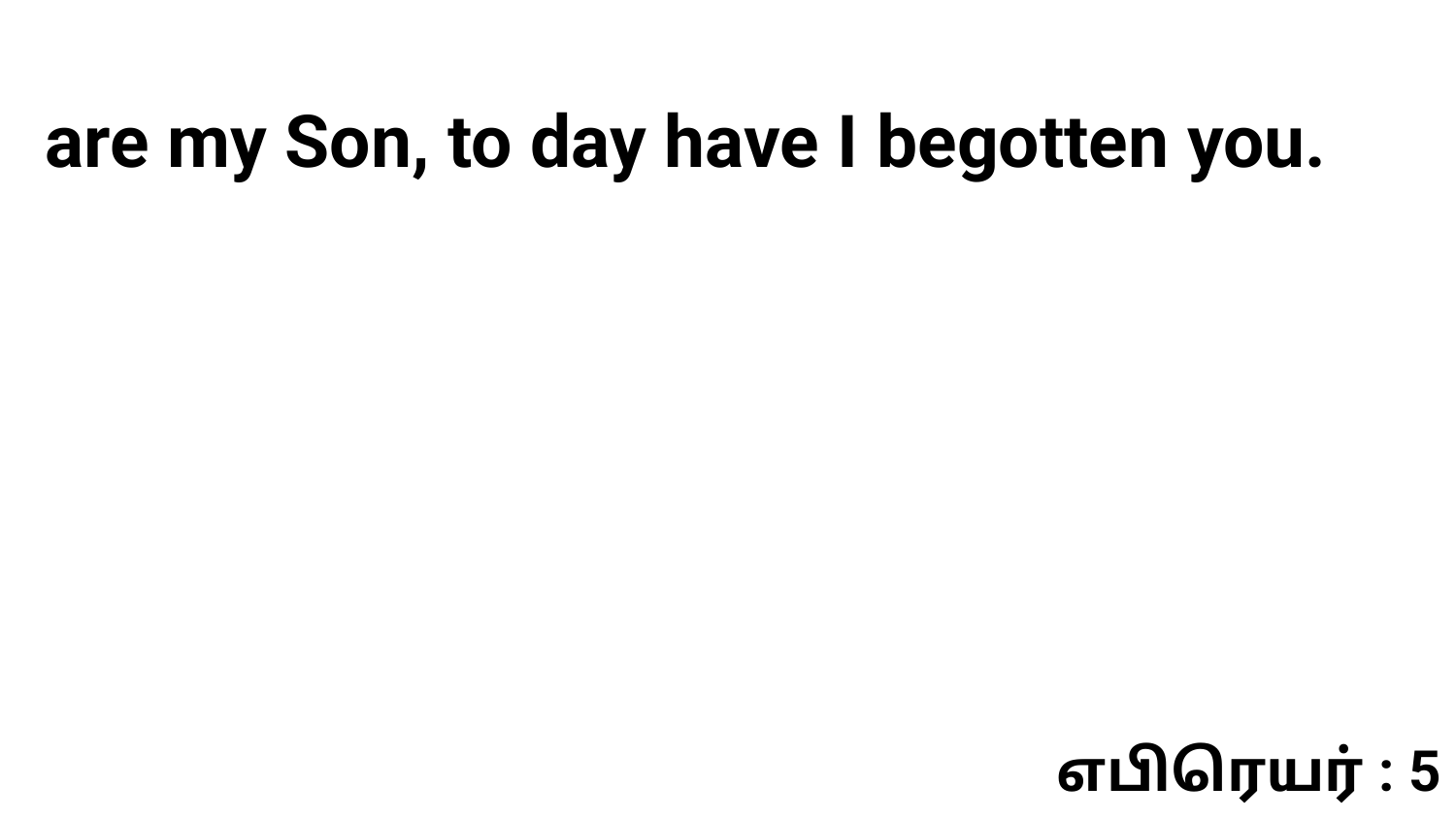

are my Son, to day have I begotten you.
எபிரெயர் : 5